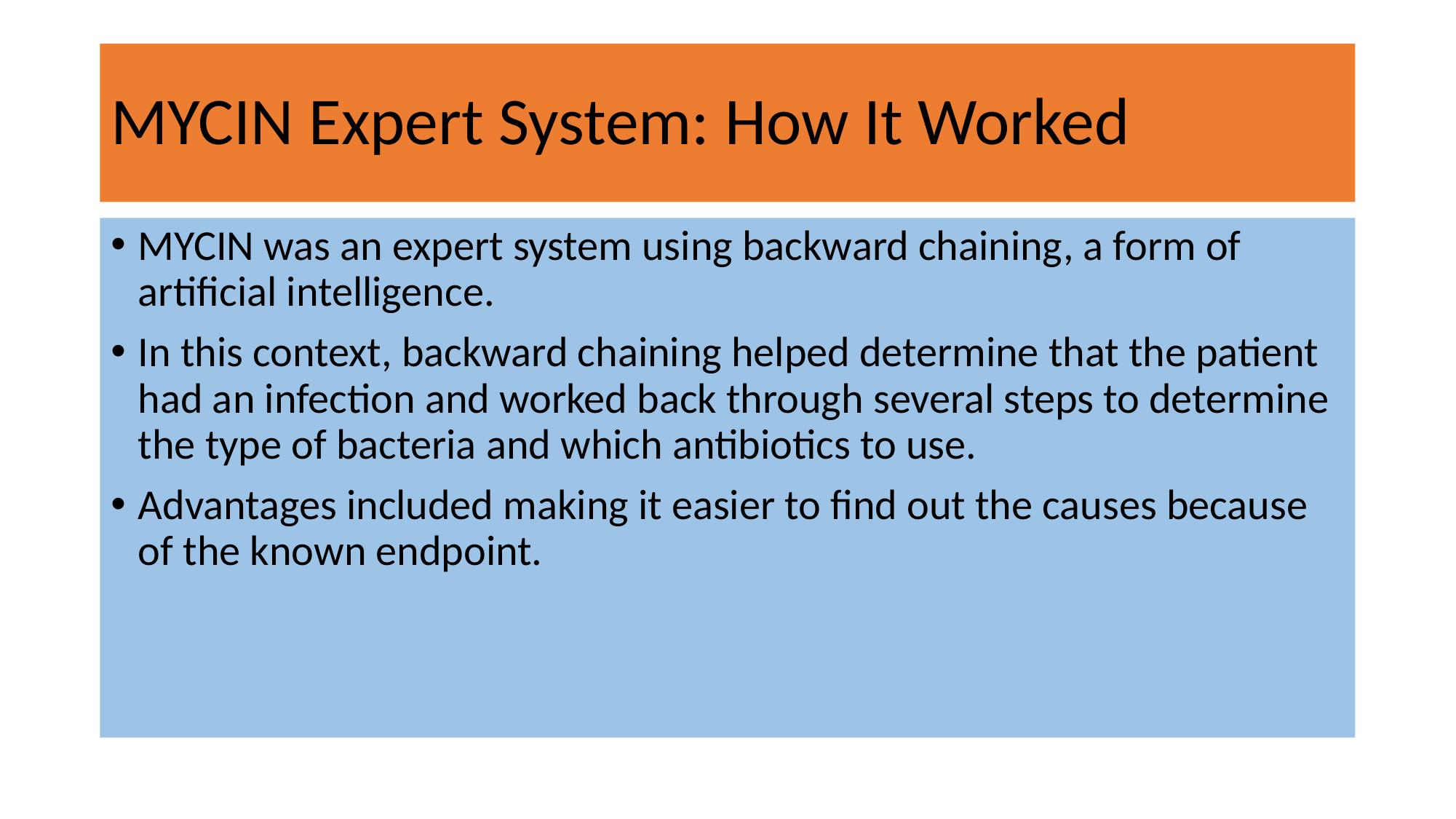

# MYCIN Expert System: How It Worked
MYCIN was an expert system using backward chaining, a form of artificial intelligence.
In this context, backward chaining helped determine that the patient had an infection and worked back through several steps to determine the type of bacteria and which antibiotics to use.
Advantages included making it easier to find out the causes because of the known endpoint.